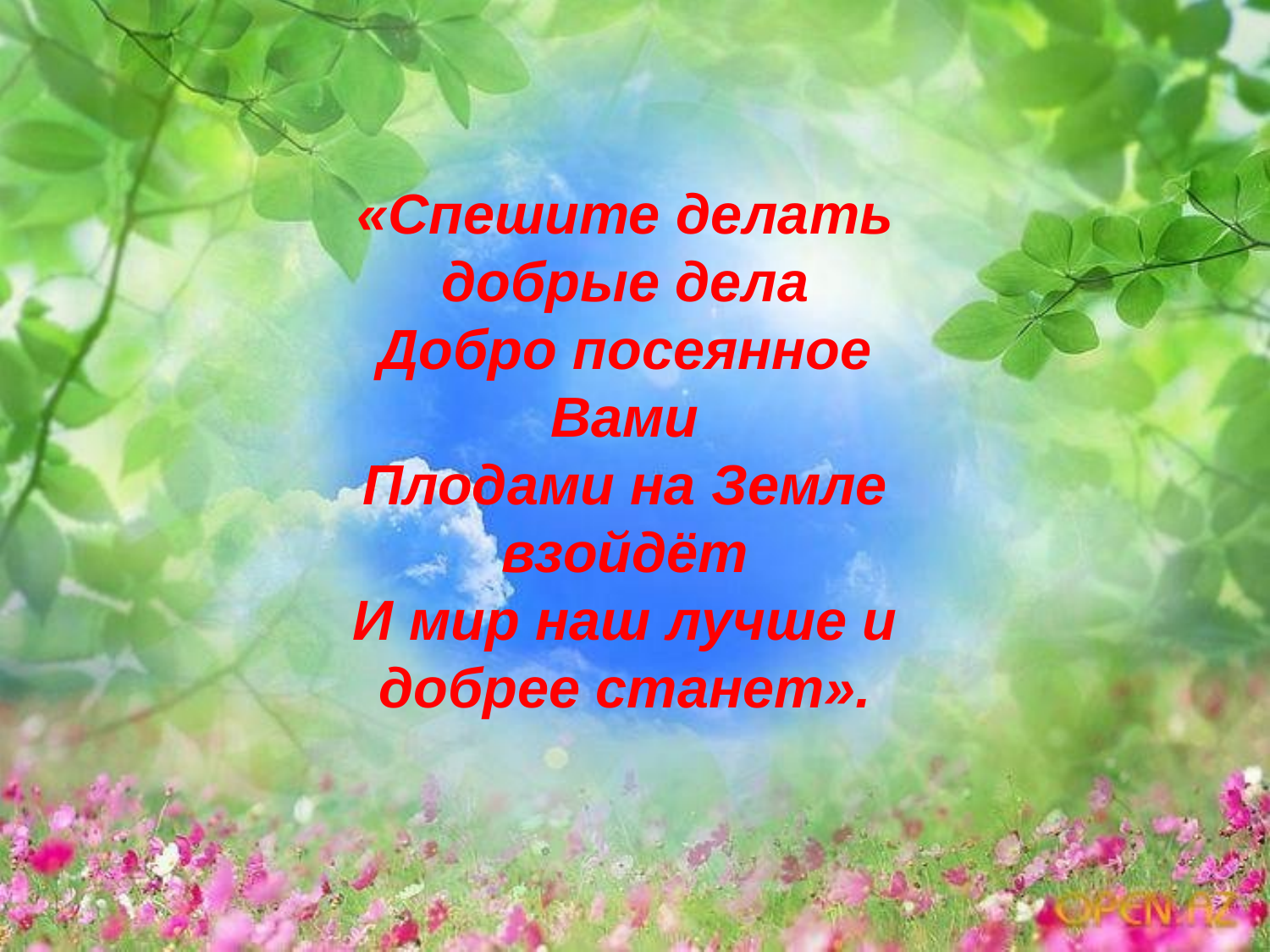

«Спешите делать добрые дела
Добро посеянное Вами
Плодами на Земле взойдёт
И мир наш лучше и добрее станет».